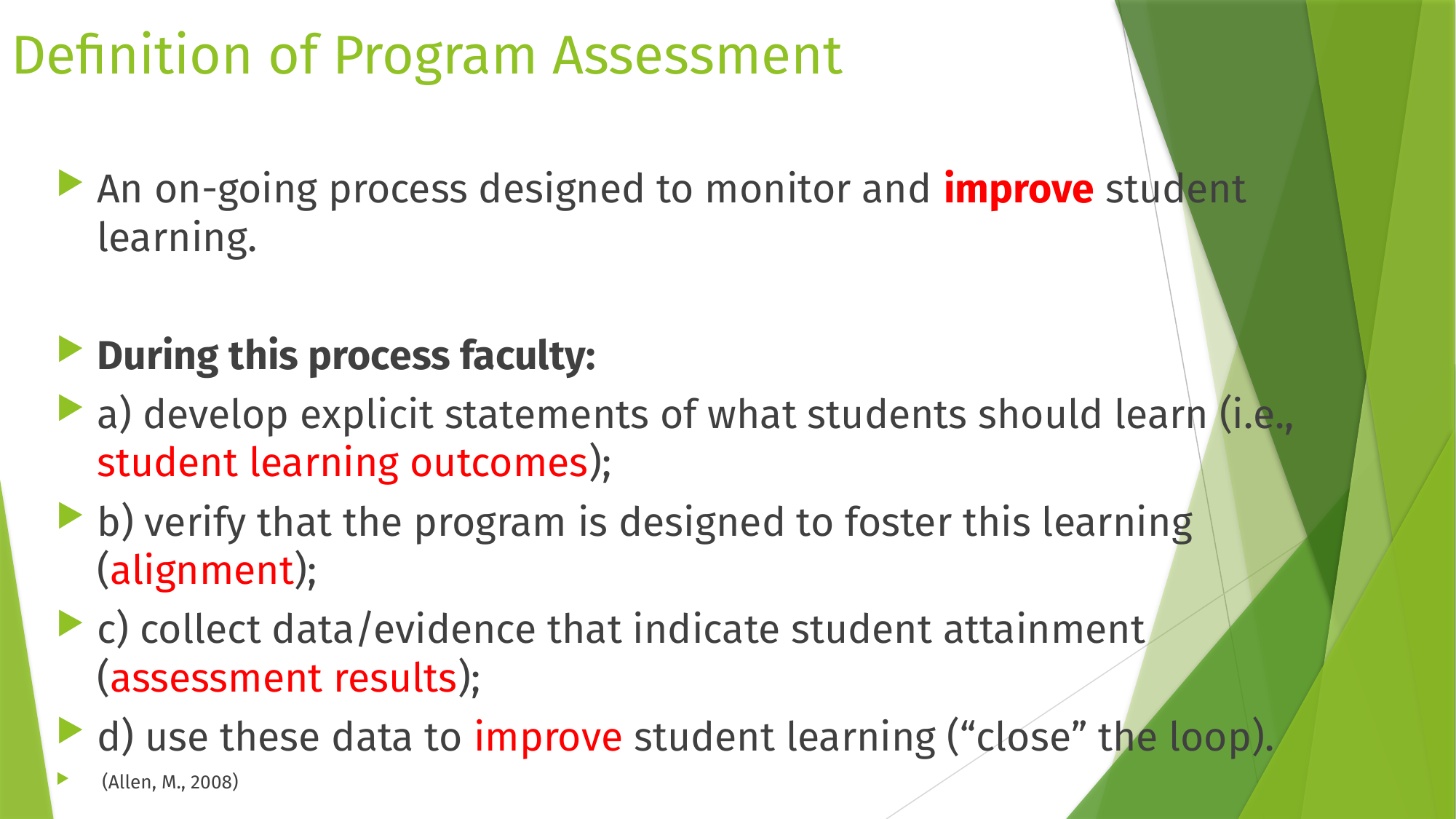

# Definition of Program Assessment
An on-going process designed to monitor and improve student learning.

During this process faculty:
a) develop explicit statements of what students should learn (i.e., student learning outcomes);
b) verify that the program is designed to foster this learning (alignment);
c) collect data/evidence that indicate student attainment (assessment results);
d) use these data to improve student learning (“close” the loop).
 (Allen, M., 2008)